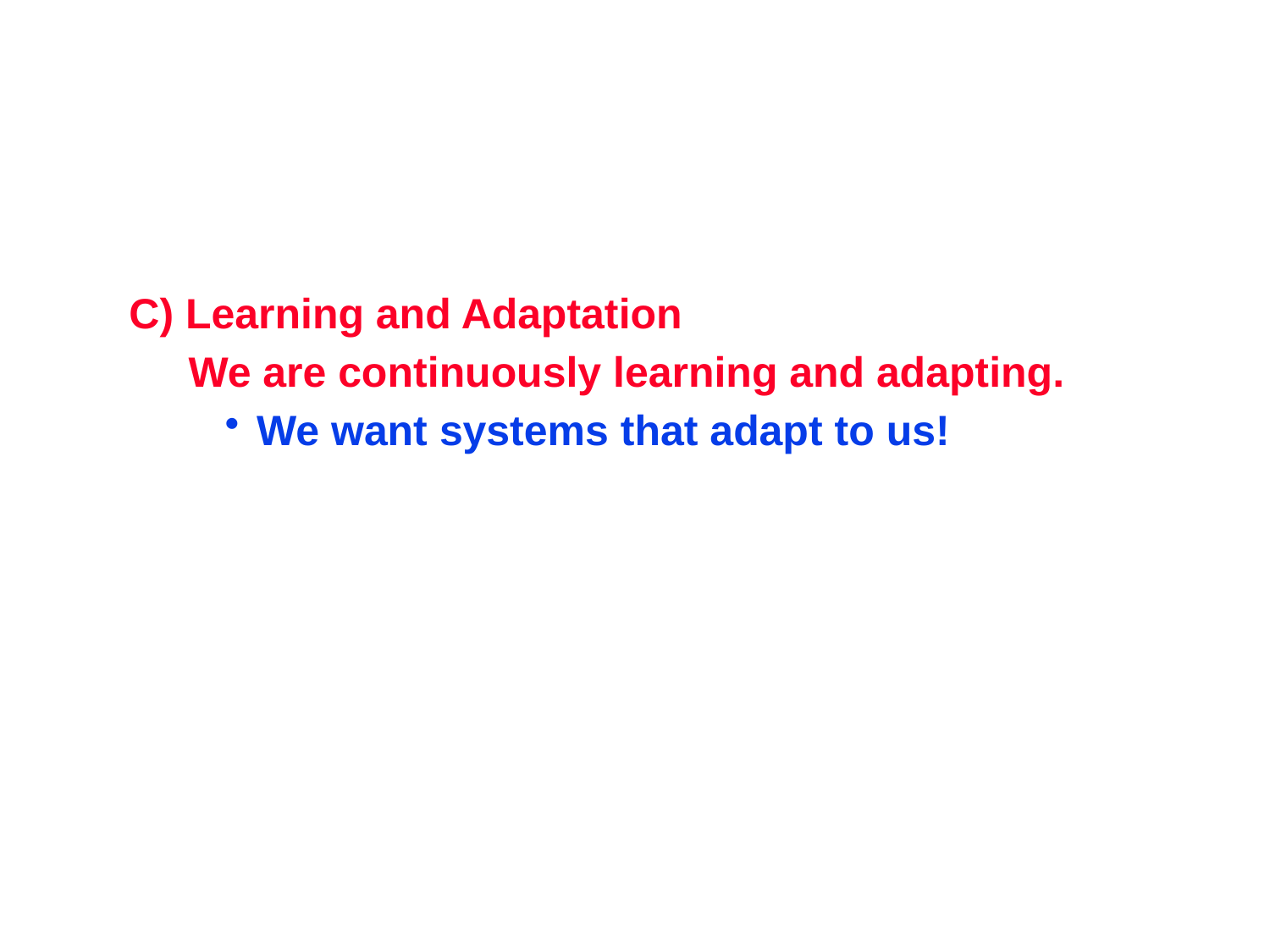

C) Learning and Adaptation
     We are continuously learning and adapting.
We want systems that adapt to us!